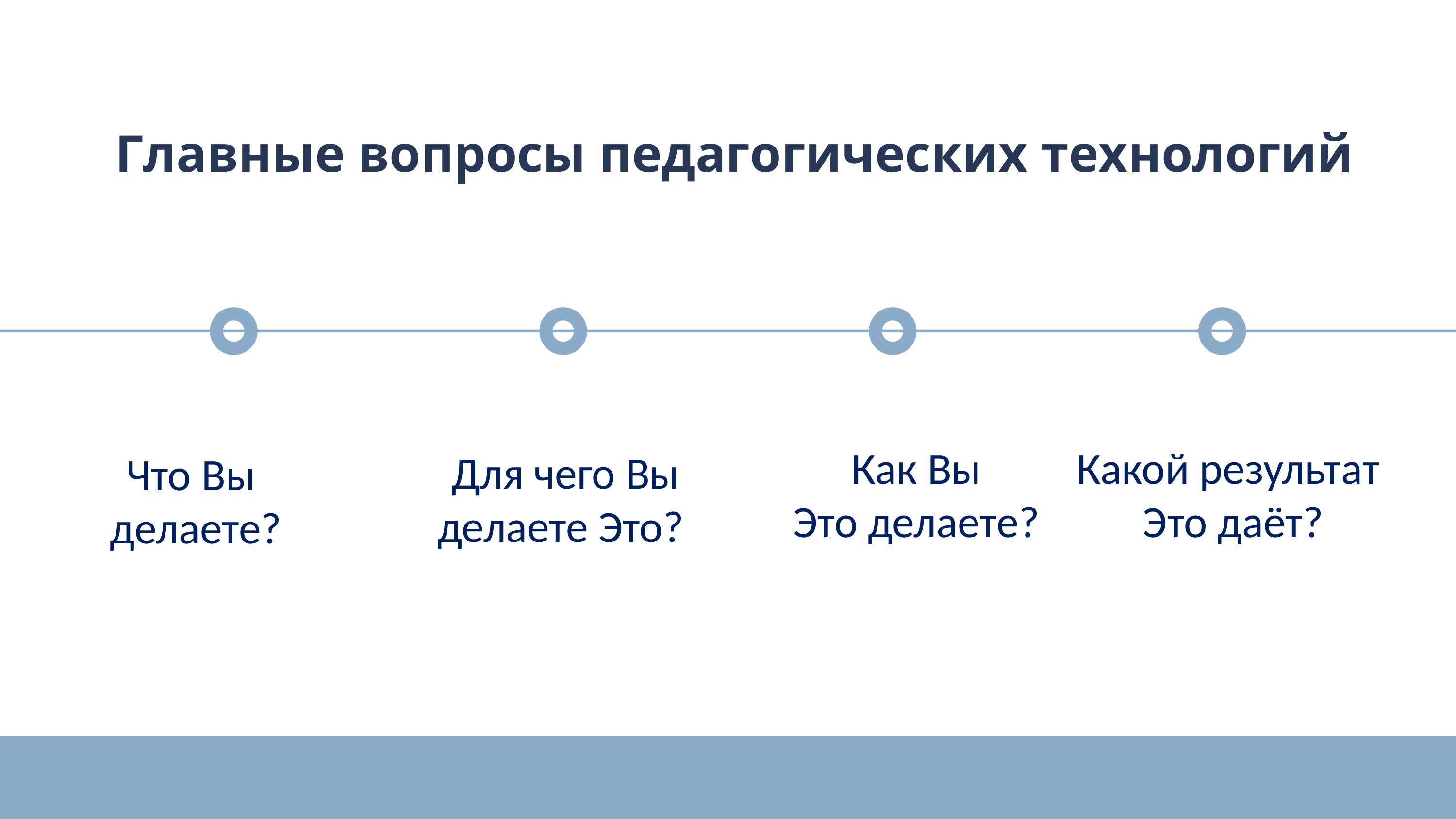

Главные вопросы педагогических технологий

Как Вы
 Это делаете?
Какой результат
 Это даёт?
Для чего Вы
делаете Это?
Что Вы
  делаете?